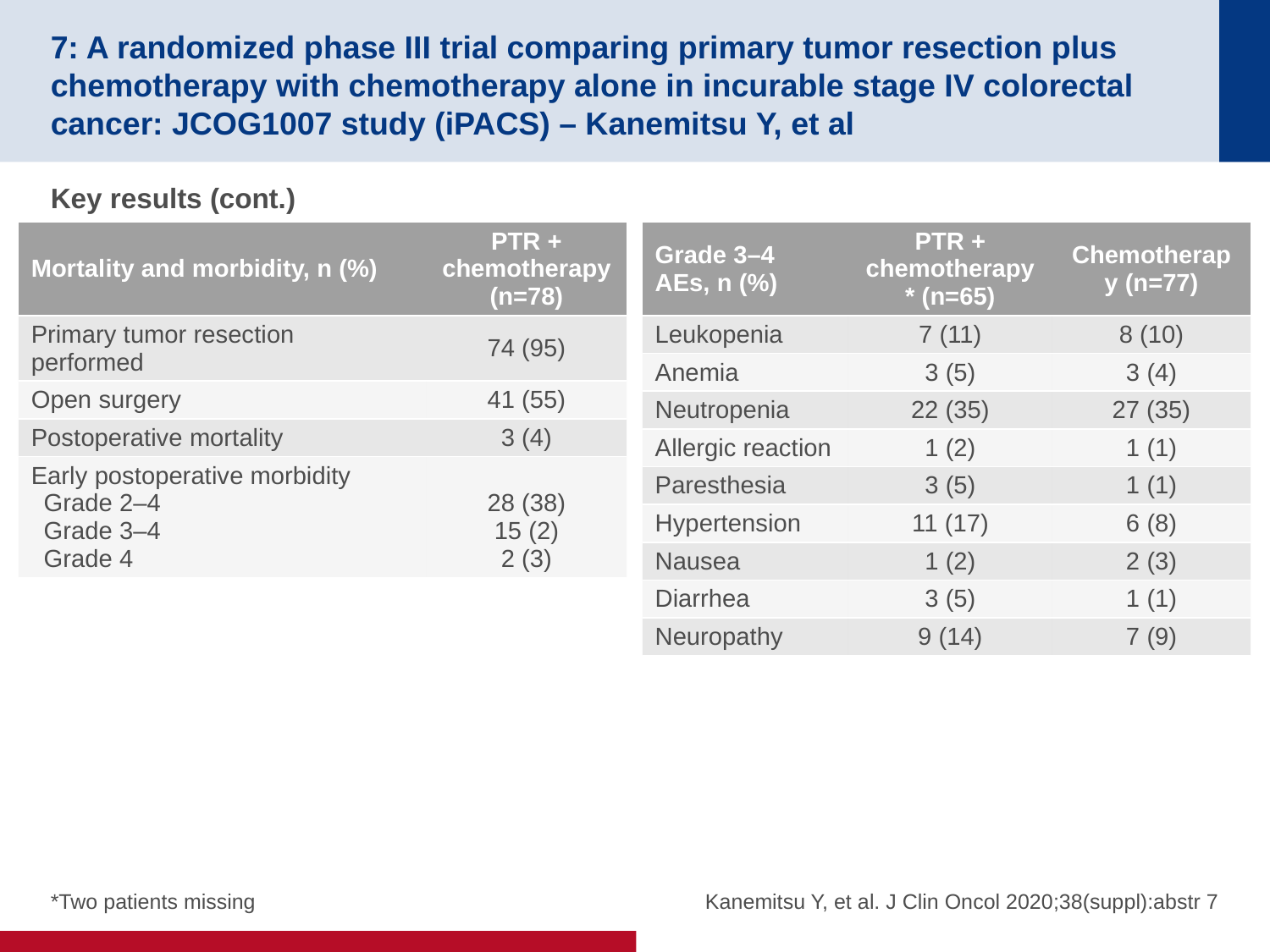

# 7: A randomized phase III trial comparing primary tumor resection plus chemotherapy with chemotherapy alone in incurable stage IV colorectal cancer: JCOG1007 study (iPACS) – Kanemitsu Y, et al
Key results (cont.)
| Mortality and morbidity, n (%) | PTR + chemotherapy (n=78) |
| --- | --- |
| Primary tumor resection performed | 74 (95) |
| Open surgery | 41 (55) |
| Postoperative mortality | 3 (4) |
| Early postoperative morbidity Grade 2–4 Grade 3–4 Grade 4 | 28 (38) 15 (2) 2 (3) |
| Grade 3–4 AEs, n (%) | PTR + chemotherapy\* (n=65) | Chemotherapy (n=77) |
| --- | --- | --- |
| Leukopenia | 7 (11) | 8 (10) |
| Anemia | 3 (5) | 3 (4) |
| Neutropenia | 22 (35) | 27 (35) |
| Allergic reaction | 1 (2) | 1 (1) |
| Paresthesia | 3 (5) | 1 (1) |
| Hypertension | 11 (17) | 6 (8) |
| Nausea | 1 (2) | 2 (3) |
| Diarrhea | 3 (5) | 1 (1) |
| Neuropathy | 9 (14) | 7 (9) |
*Two patients missing
Kanemitsu Y, et al. J Clin Oncol 2020;38(suppl):abstr 7